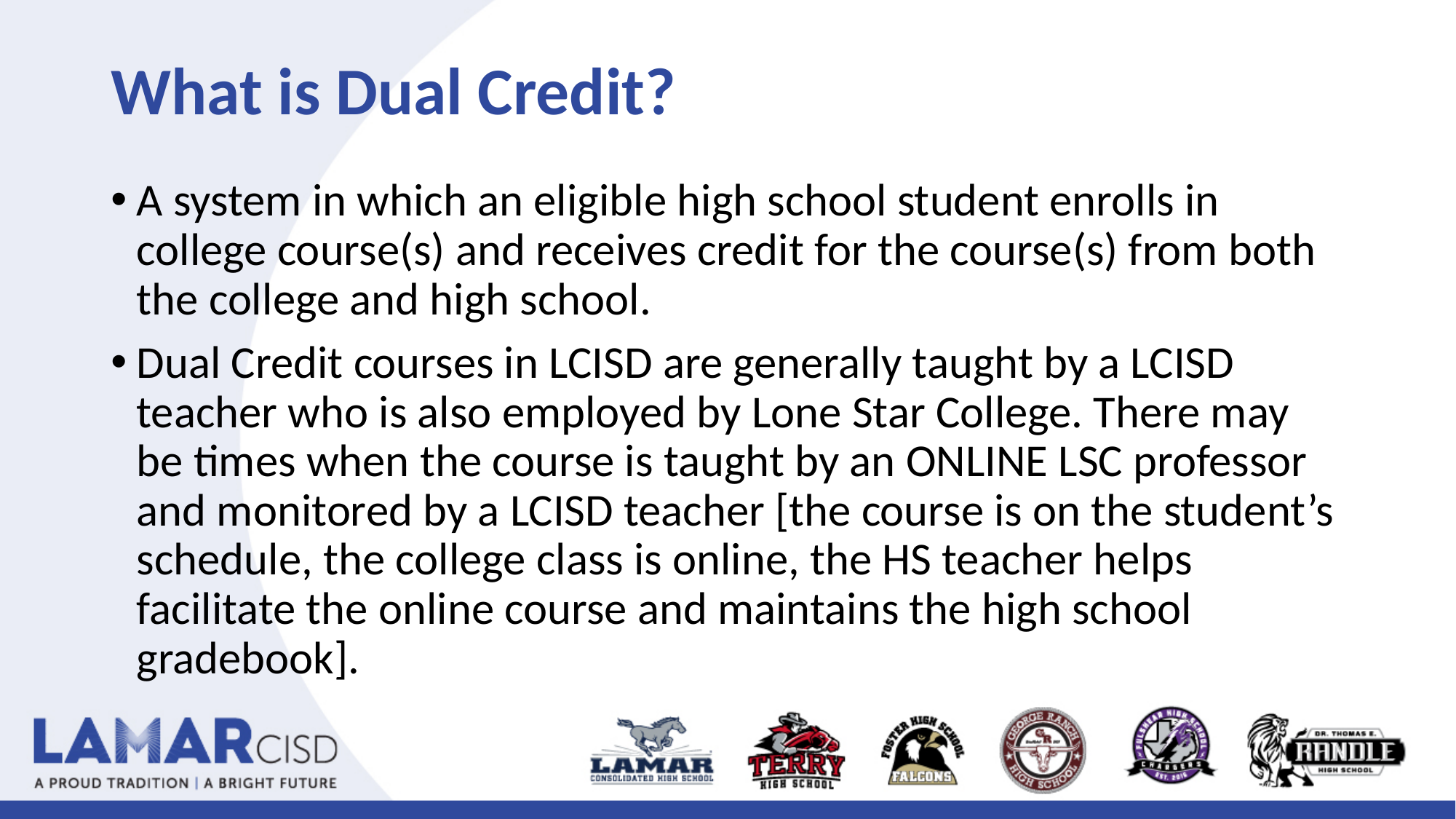

# What is Dual Credit?
A system in which an eligible high school student enrolls in college course(s) and receives credit for the course(s) from both the college and high school.
Dual Credit courses in LCISD are generally taught by a LCISD teacher who is also employed by Lone Star College. There may be times when the course is taught by an ONLINE LSC professor and monitored by a LCISD teacher [the course is on the student’s schedule, the college class is online, the HS teacher helps facilitate the online course and maintains the high school gradebook].